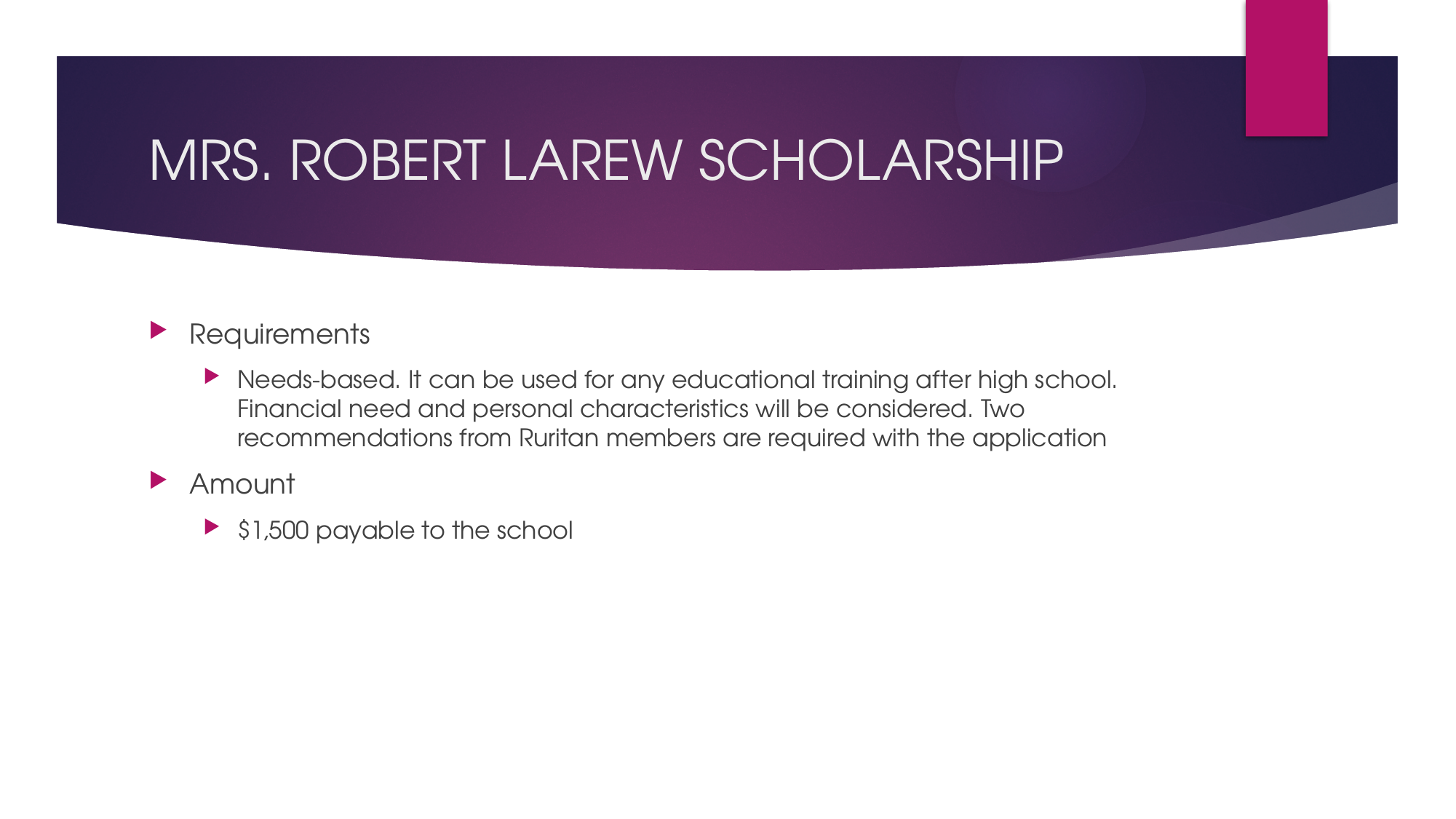

# MRS. ROBERT LAREW SCHOLARSHIP
Requirements
Needs-based. It can be used for any educational training after high school. Financial need and personal characteristics will be considered. Two recommendations from Ruritan members are required with the application
Amount
$1,500 payable to the school